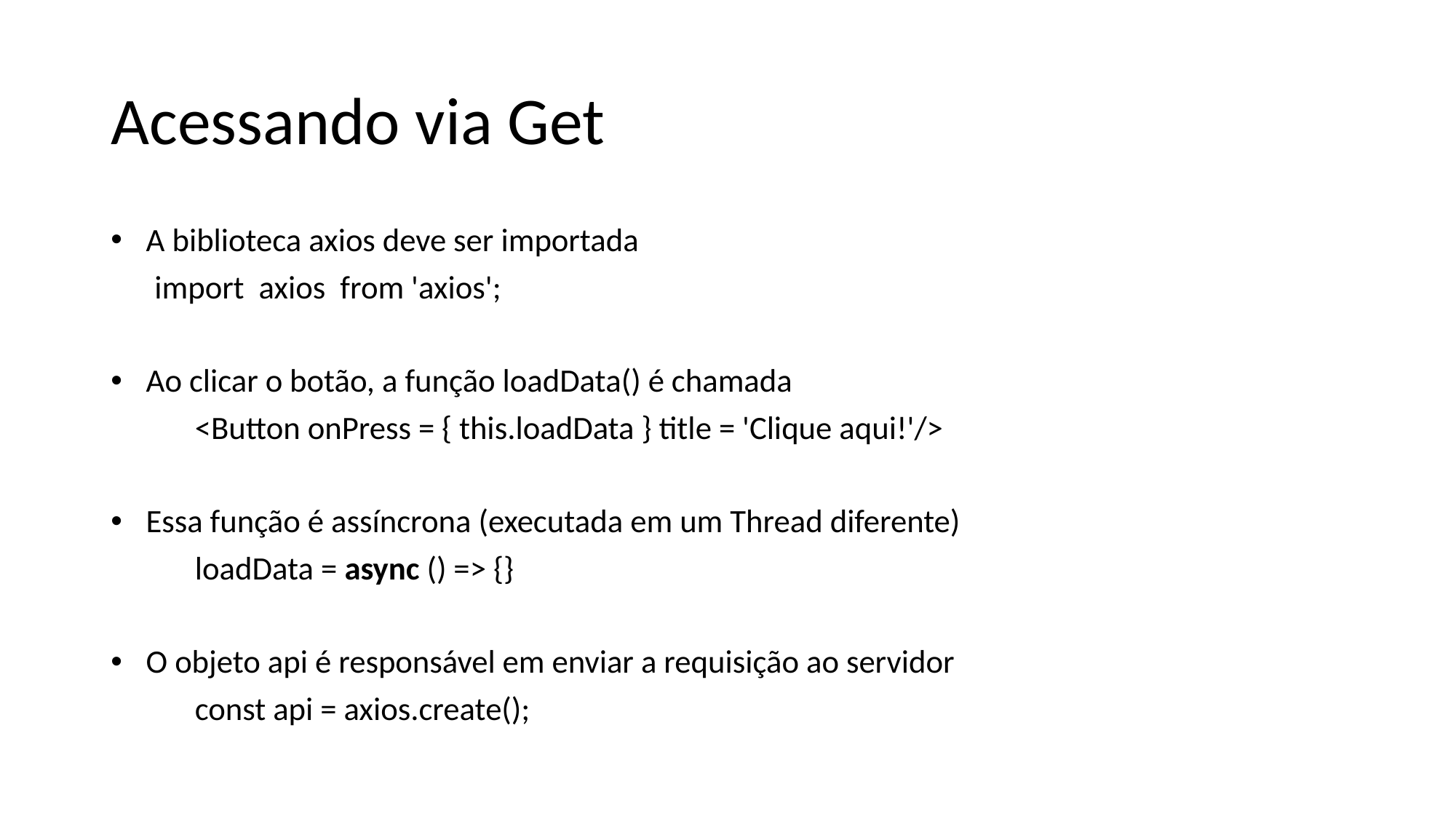

# Acessando via Get
A biblioteca axios deve ser importada
      import  axios  from 'axios';

Ao clicar o botão, a função loadData() é chamada
	<Button onPress = { this.loadData } title = 'Clique aqui!'/>

Essa função é assíncrona (executada em um Thread diferente)
  	loadData = async () => {}

O objeto api é responsável em enviar a requisição ao servidor
	const api = axios.create();